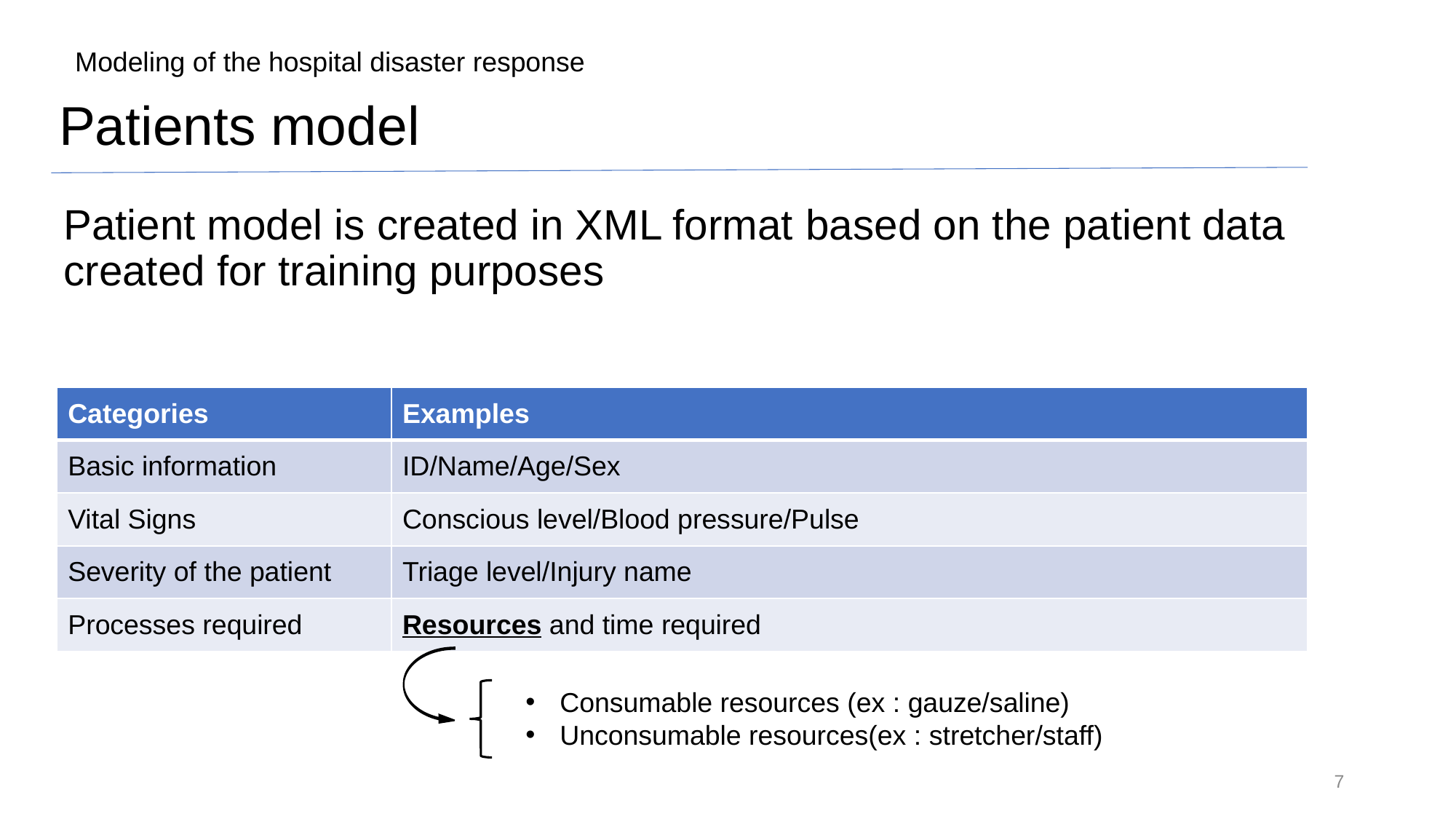

Modeling of the hospital disaster response
Patients model

Patient model is created in XML format based on the patient data created for training purposes

| Categories | Examples |
| --- | --- |
| Basic information | ID/Name/Age/Sex |
| Vital Signs | Conscious level/Blood pressure/Pulse |
| Severity of the patient | Triage level/Injury name |
| Processes required | Resources and time required |

Consumable resources (ex : gauze/saline)
Unconsumable resources(ex : stretcher/staff)

7